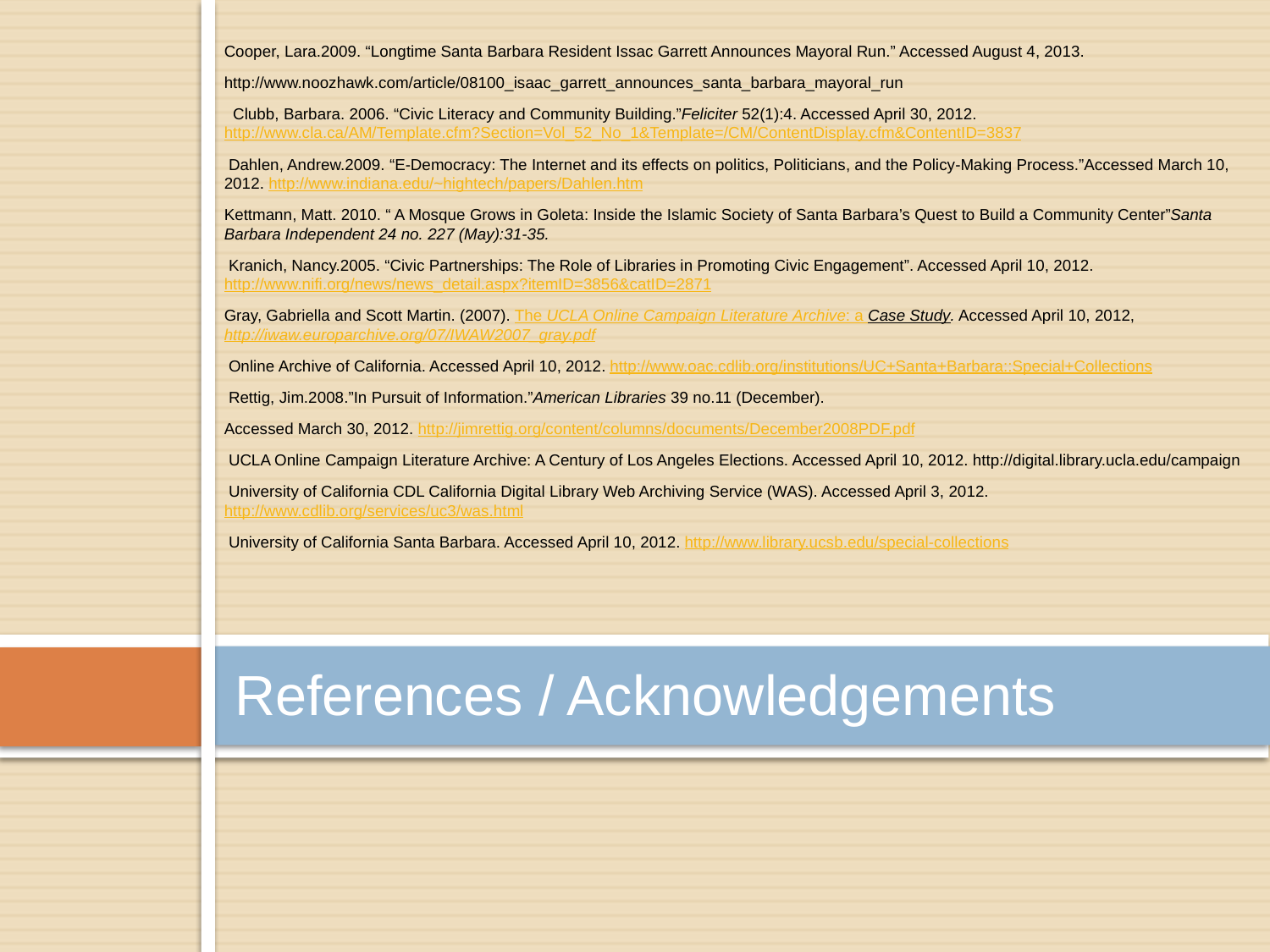

Cooper, Lara.2009. “Longtime Santa Barbara Resident Issac Garrett Announces Mayoral Run.” Accessed August 4, 2013.
http://www.noozhawk.com/article/08100_isaac_garrett_announces_santa_barbara_mayoral_run
  Clubb, Barbara. 2006. “Civic Literacy and Community Building.”Feliciter 52(1):4. Accessed April 30, 2012. http://www.cla.ca/AM/Template.cfm?Section=Vol_52_No_1&Template=/CM/ContentDisplay.cfm&ContentID=3837
 Dahlen, Andrew.2009. “E-Democracy: The Internet and its effects on politics, Politicians, and the Policy-Making Process.”Accessed March 10, 2012. http://www.indiana.edu/~hightech/papers/Dahlen.htm
Kettmann, Matt. 2010. “ A Mosque Grows in Goleta: Inside the Islamic Society of Santa Barbara’s Quest to Build a Community Center”Santa Barbara Independent 24 no. 227 (May):31-35.
 Kranich, Nancy.2005. “Civic Partnerships: The Role of Libraries in Promoting Civic Engagement”. Accessed April 10, 2012. http://www.nifi.org/news/news_detail.aspx?itemID=3856&catID=2871
Gray, Gabriella and Scott Martin. (2007). The UCLA Online Campaign Literature Archive: a Case Study. Accessed April 10, 2012, http://iwaw.europarchive.org/07/IWAW2007_gray.pdf
 Online Archive of California. Accessed April 10, 2012. http://www.oac.cdlib.org/institutions/UC+Santa+Barbara::Special+Collections
 Rettig, Jim.2008.”In Pursuit of Information.”American Libraries 39 no.11 (December).
Accessed March 30, 2012. http://jimrettig.org/content/columns/documents/December2008PDF.pdf
 UCLA Online Campaign Literature Archive: A Century of Los Angeles Elections. Accessed April 10, 2012. http://digital.library.ucla.edu/campaign
 University of California CDL California Digital Library Web Archiving Service (WAS). Accessed April 3, 2012. http://www.cdlib.org/services/uc3/was.html
 University of California Santa Barbara. Accessed April 10, 2012. http://www.library.ucsb.edu/special-collections

# References / Acknowledgements